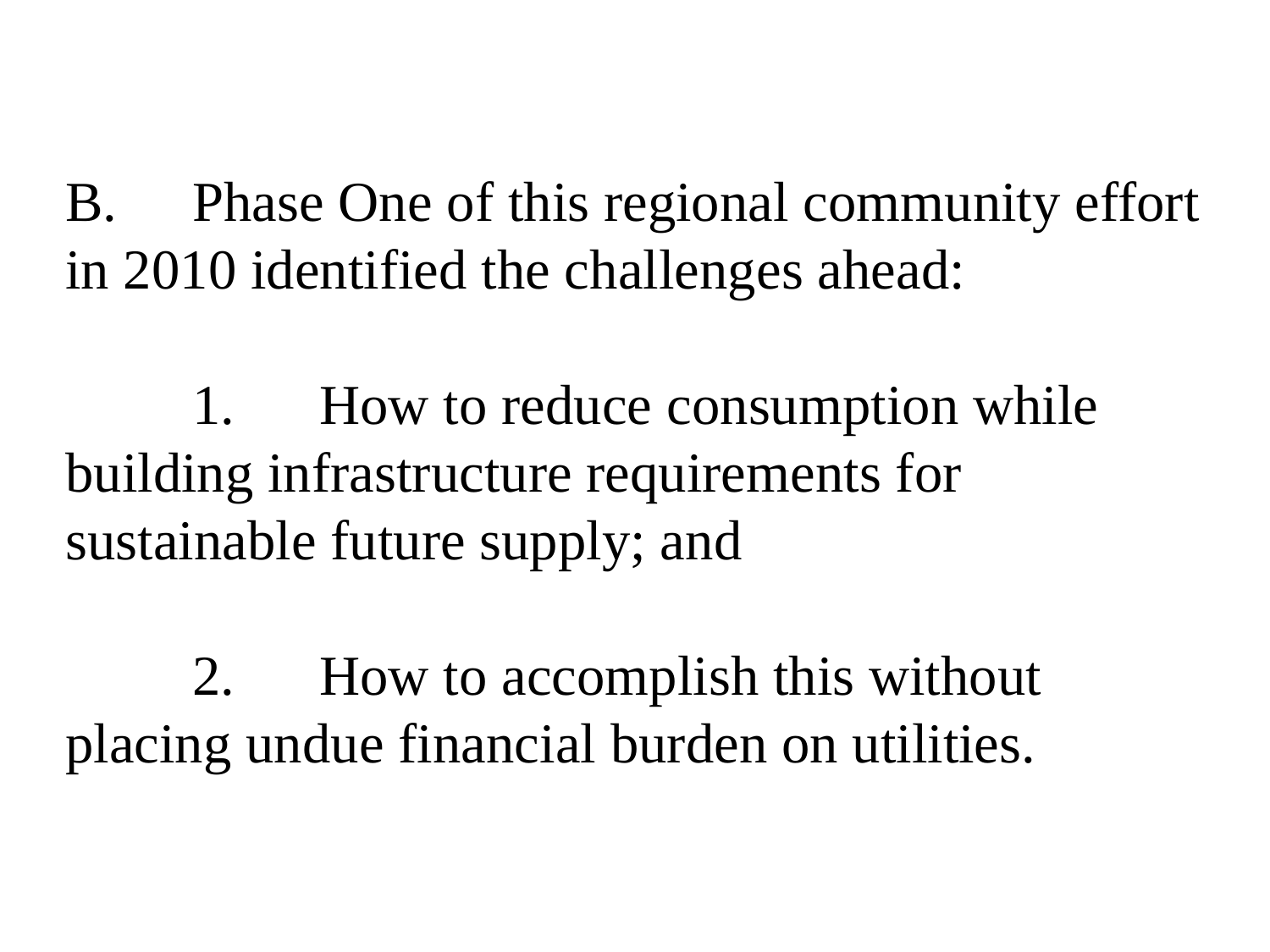

B.	Phase One of this regional community effort in 2010 identified the challenges ahead:

	1.	How to reduce consumption while building infrastructure requirements for sustainable future supply; and
	2.	How to accomplish this without placing undue financial burden on utilities.